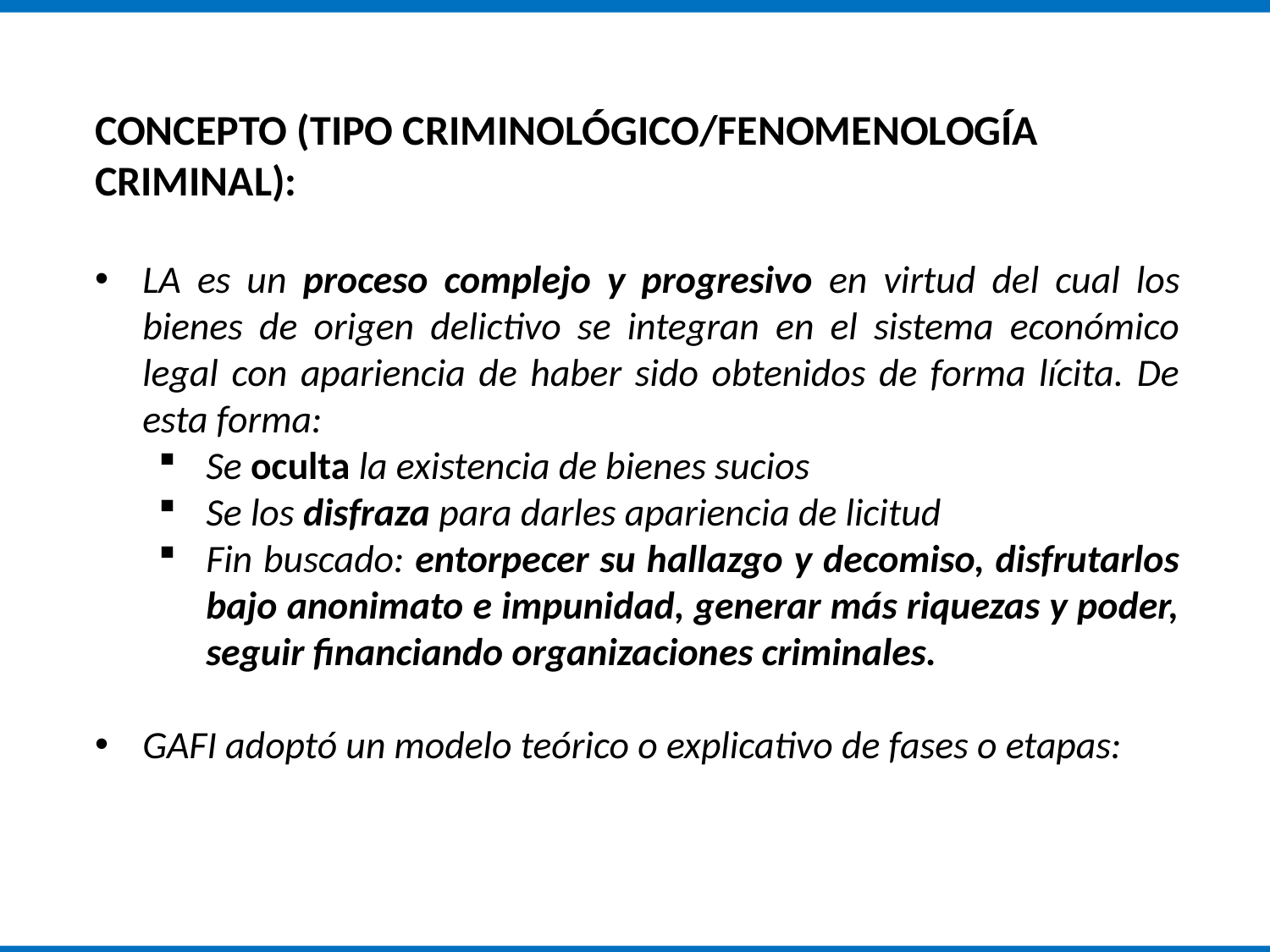

CONCEPTO (TIPO CRIMINOLÓGICO/FENOMENOLOGÍA CRIMINAL):

LA es un proceso complejo y progresivo en virtud del cual los bienes de origen delictivo se integran en el sistema económico legal con apariencia de haber sido obtenidos de forma lícita. De esta forma:
Se oculta la existencia de bienes sucios
Se los disfraza para darles apariencia de licitud
Fin buscado: entorpecer su hallazgo y decomiso, disfrutarlos bajo anonimato e impunidad, generar más riquezas y poder, seguir financiando organizaciones criminales.

GAFI adoptó un modelo teórico o explicativo de fases o etapas: